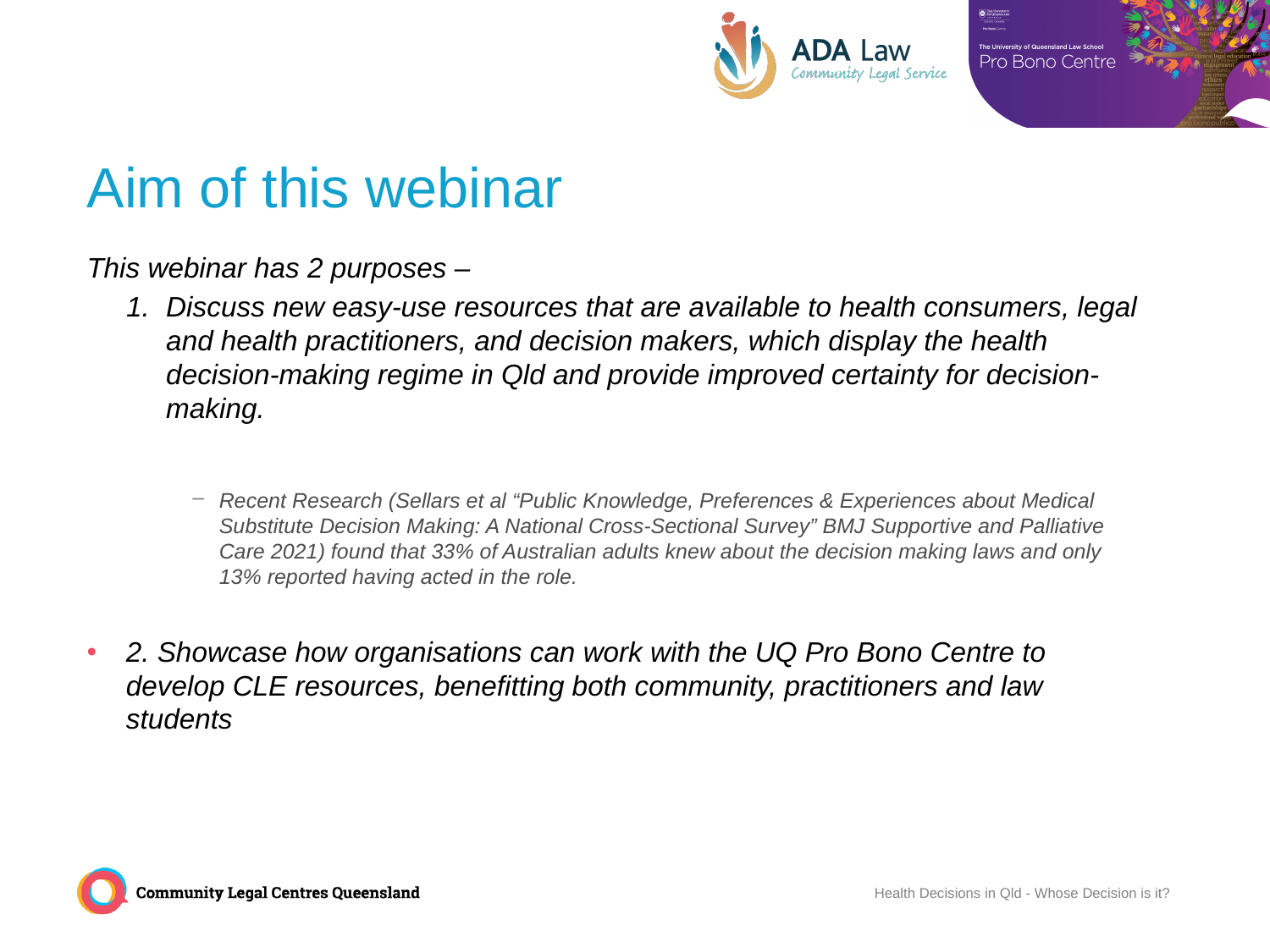

# Aim of this webinar
This webinar has 2 purposes –
Discuss new easy-use resources that are available to health consumers, legal and health practitioners, and decision makers, which display the health decision-making regime in Qld and provide improved certainty for decision-making.

Recent Research (Sellars et al “Public Knowledge, Preferences & Experiences about Medical Substitute Decision Making: A National Cross-Sectional Survey” BMJ Supportive and Palliative Care 2021) found that 33% of Australian adults knew about the decision making laws and only 13% reported having acted in the role.

2. Showcase how organisations can work with the UQ Pro Bono Centre to develop CLE resources, benefitting both community, practitioners and law students
Health Decisions in Qld - Whose Decision is it?